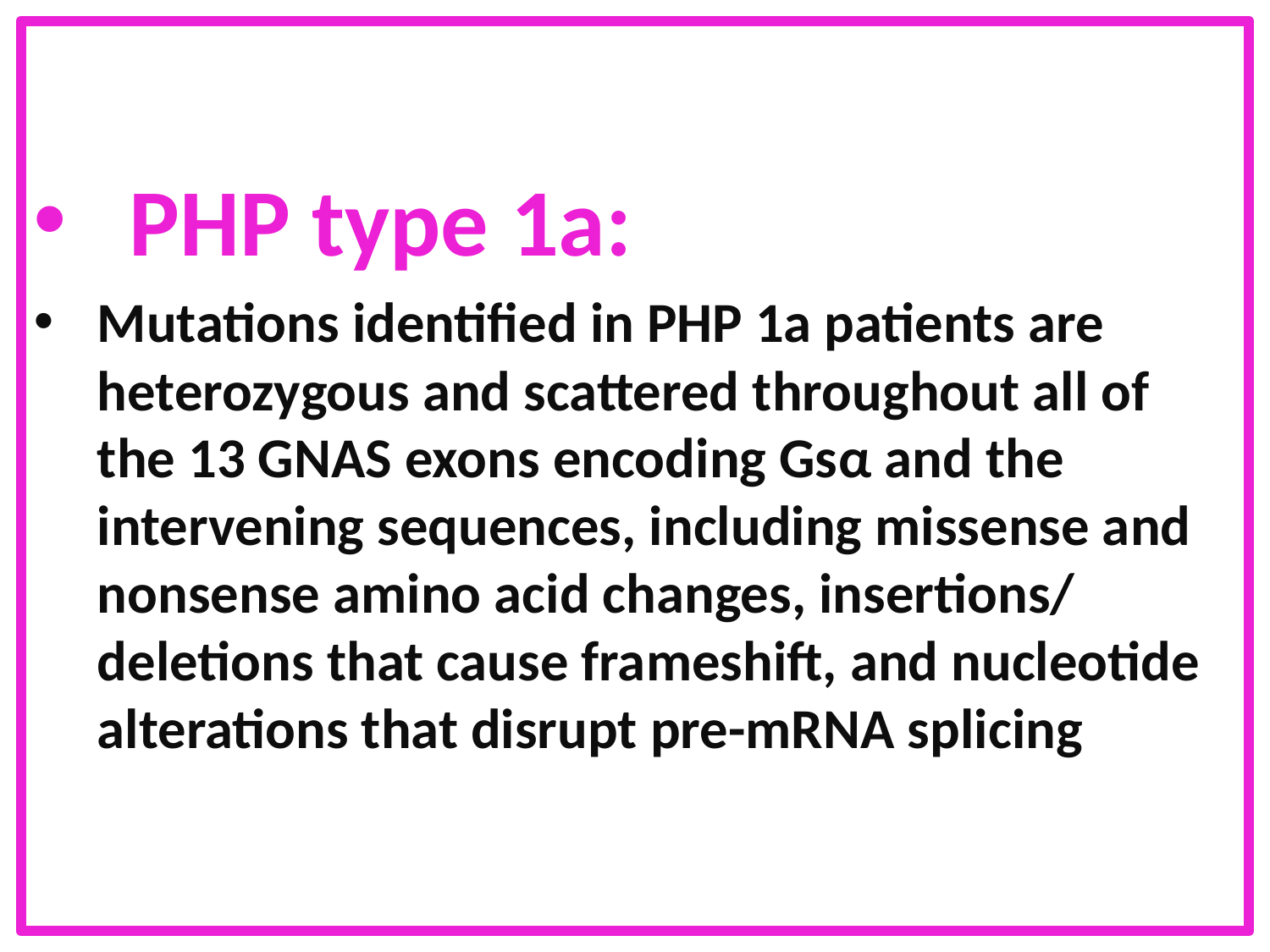

PHP type 1a:
Mutations identified in PHP 1a patients are heterozygous and scattered throughout all of the 13 GNAS exons encoding Gsα and the intervening sequences, including missense and nonsense amino acid changes, insertions/ deletions that cause frameshift, and nucleotide alterations that disrupt pre-mRNA splicing
#